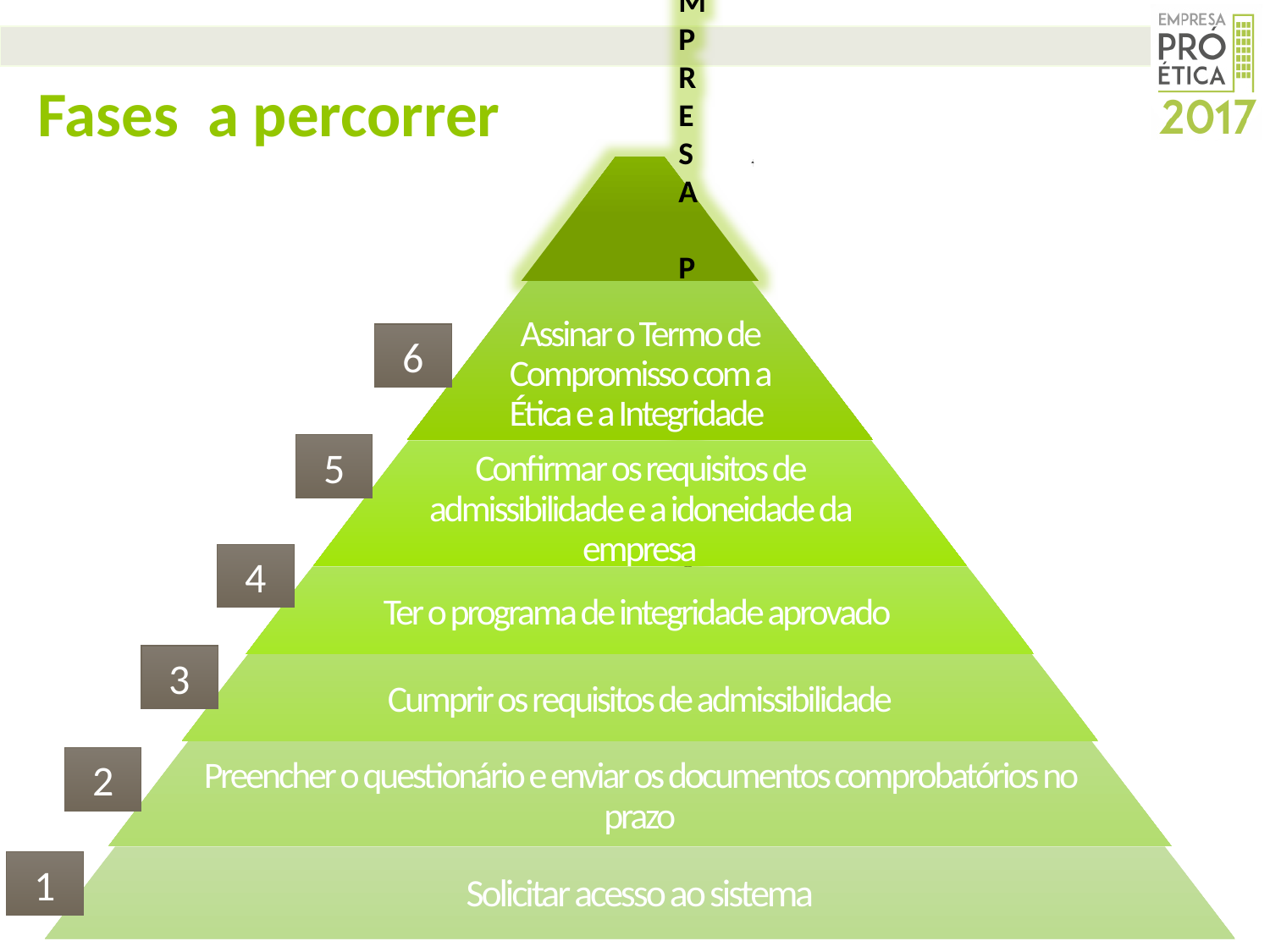

# Fases  a percorrer

    EMPRESA
    PRÓ-ÉTICA
Assinar o Termo de Compromisso com a Ética e a Integridade
Confirmar os requisitos de admissibilidade e a idoneidade da empresa
Ter o programa de integridade aprovado
Cumprir os requisitos de admissibilidade
Preencher o questionário e enviar os documentos comprobatórios no prazo
Solicitar acesso ao sistema
6
5
4
3
2
1